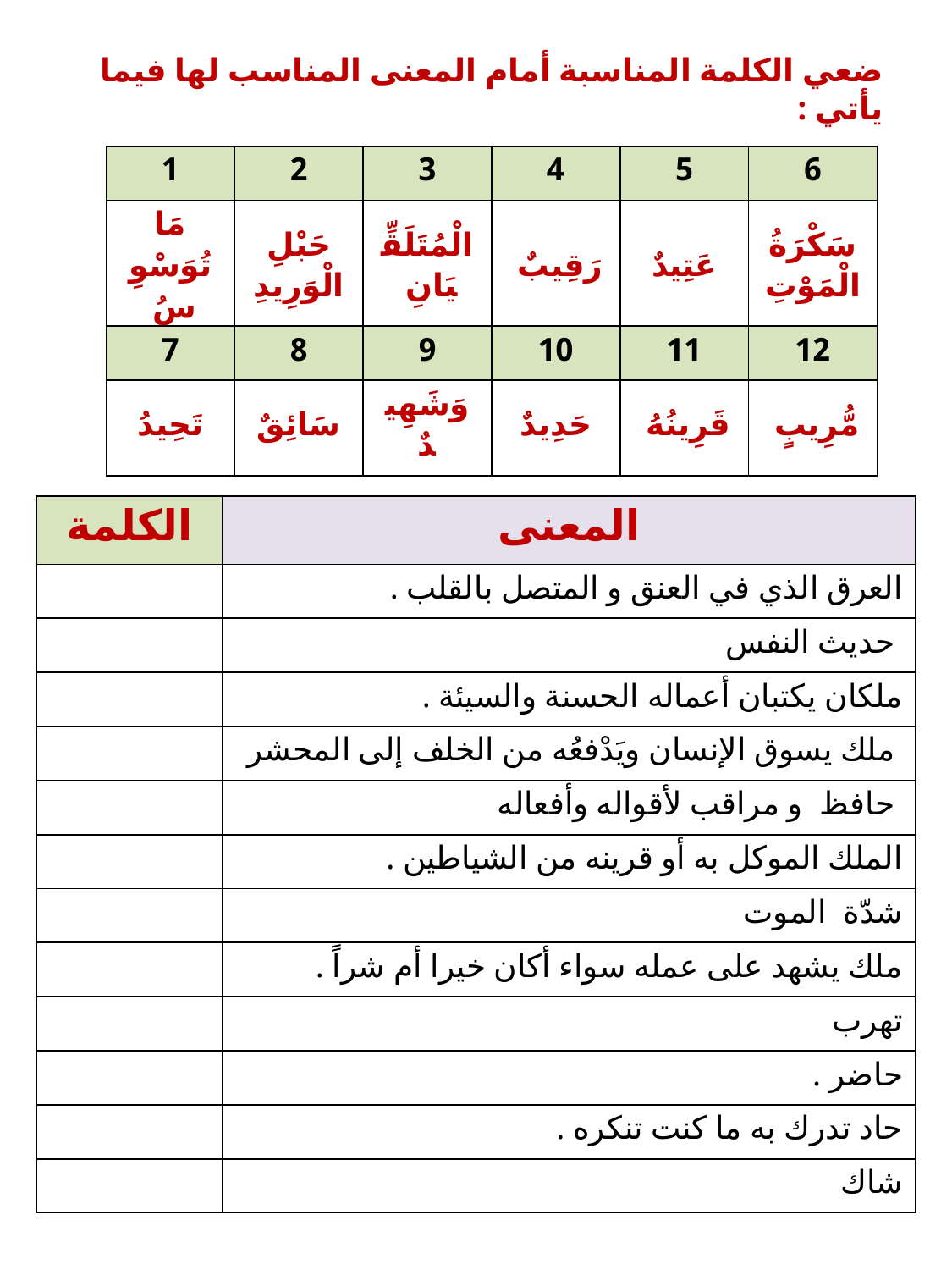

ضعي الكلمة المناسبة أمام المعنى المناسب لها فيما يأتي :
| 1 | 2 | 3 | 4 | 5 | 6 |
| --- | --- | --- | --- | --- | --- |
| مَا تُوَسْوِسُ | حَبْلِ الْوَرِيدِ | الْمُتَلَقِّيَانِ | رَقِيبٌ | عَتِيدٌ | سَكْرَةُ الْمَوْتِ |
| 7 | 8 | 9 | 10 | 11 | 12 |
| --- | --- | --- | --- | --- | --- |
| تَحِيدُ | سَائِقٌ | وَشَهِيدٌ | حَدِيدٌ | قَرِينُهُ | مُّرِيبٍ |
| الكلمة | المعنى |
| --- | --- |
|  | العرق الذي في العنق و المتصل بالقلب . |
|  | حديث النفس |
|  | ملكان يكتبان أعماله الحسنة والسيئة . |
|  | ملك يسوق الإنسان ويَدْفعُه من الخلف إلى المحشر |
|  | حافظ و مراقب لأقواله وأفعاله |
|  | الملك الموكل به أو قرينه من الشياطين . |
|  | شدّة الموت |
|  | ملك يشهد على عمله سواء أكان خيرا أم شراً . |
|  | تهرب |
|  | حاضر . |
|  | حاد تدرك به ما كنت تنكره . |
|  | شاك |